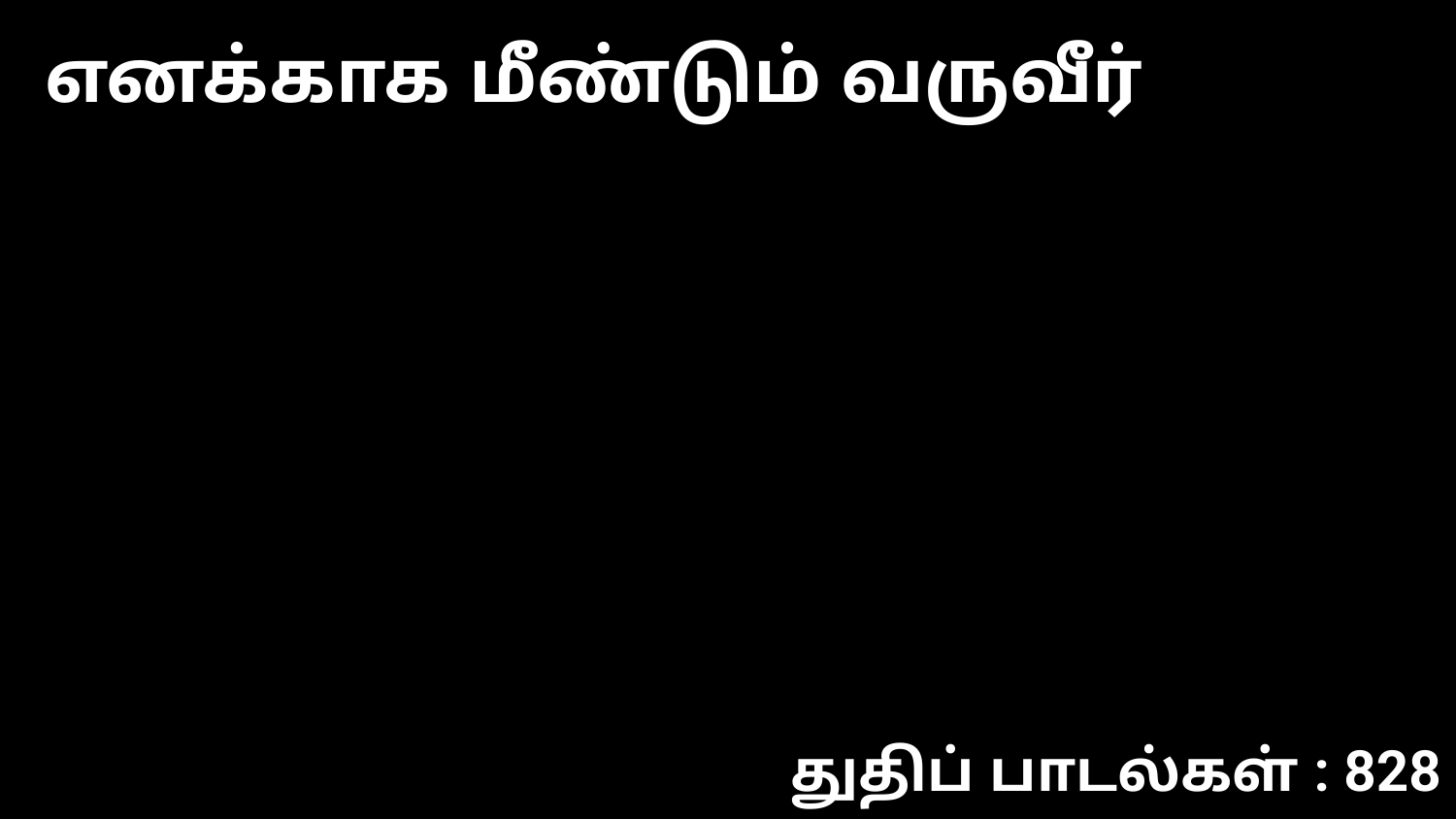

எனக்காக மீண்டும் வருவீர்
துதிப் பாடல்கள் : 828